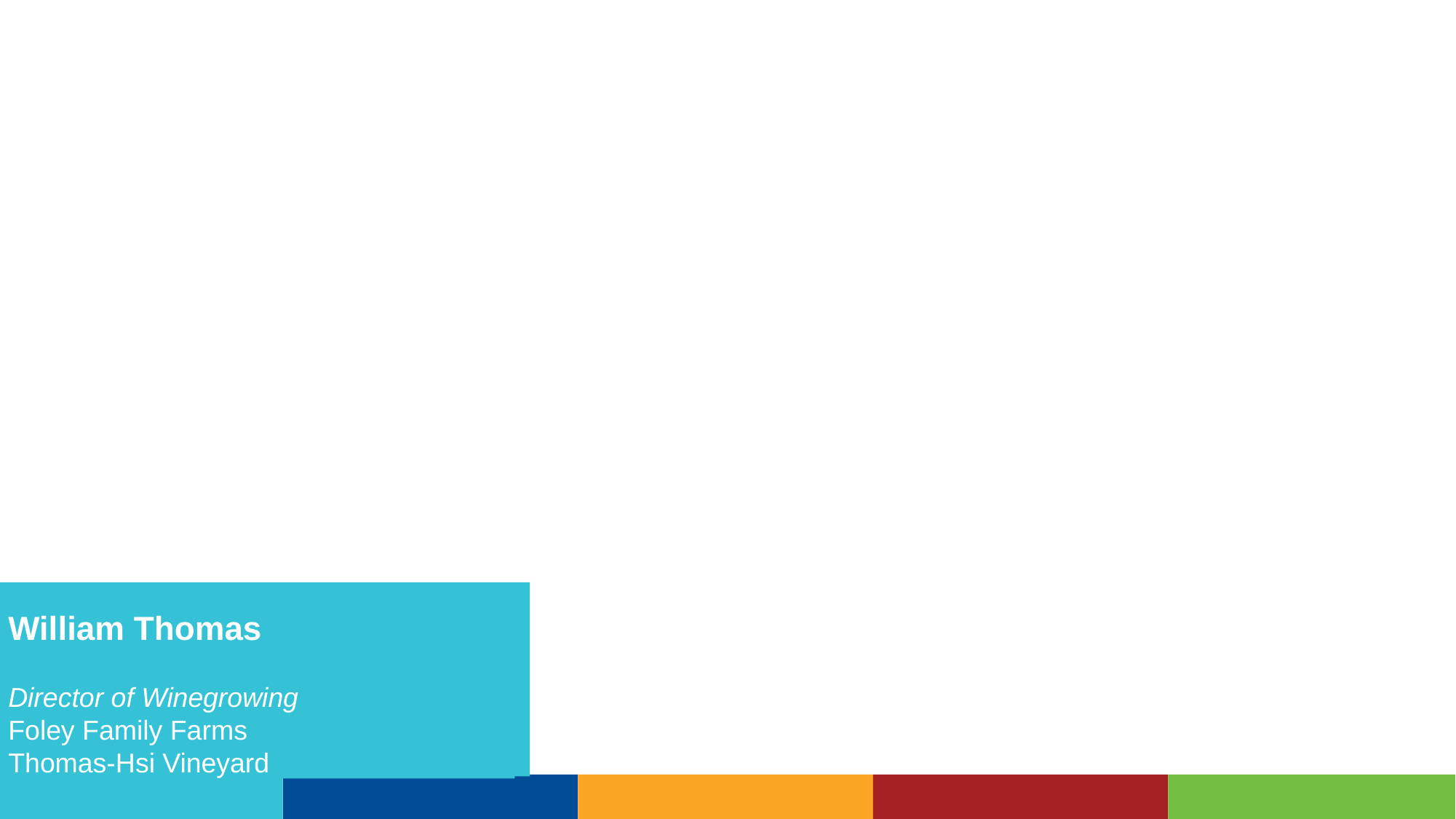

William Thomas

Director of Winegrowing
Foley Family Farms
Thomas-Hsi Vineyard